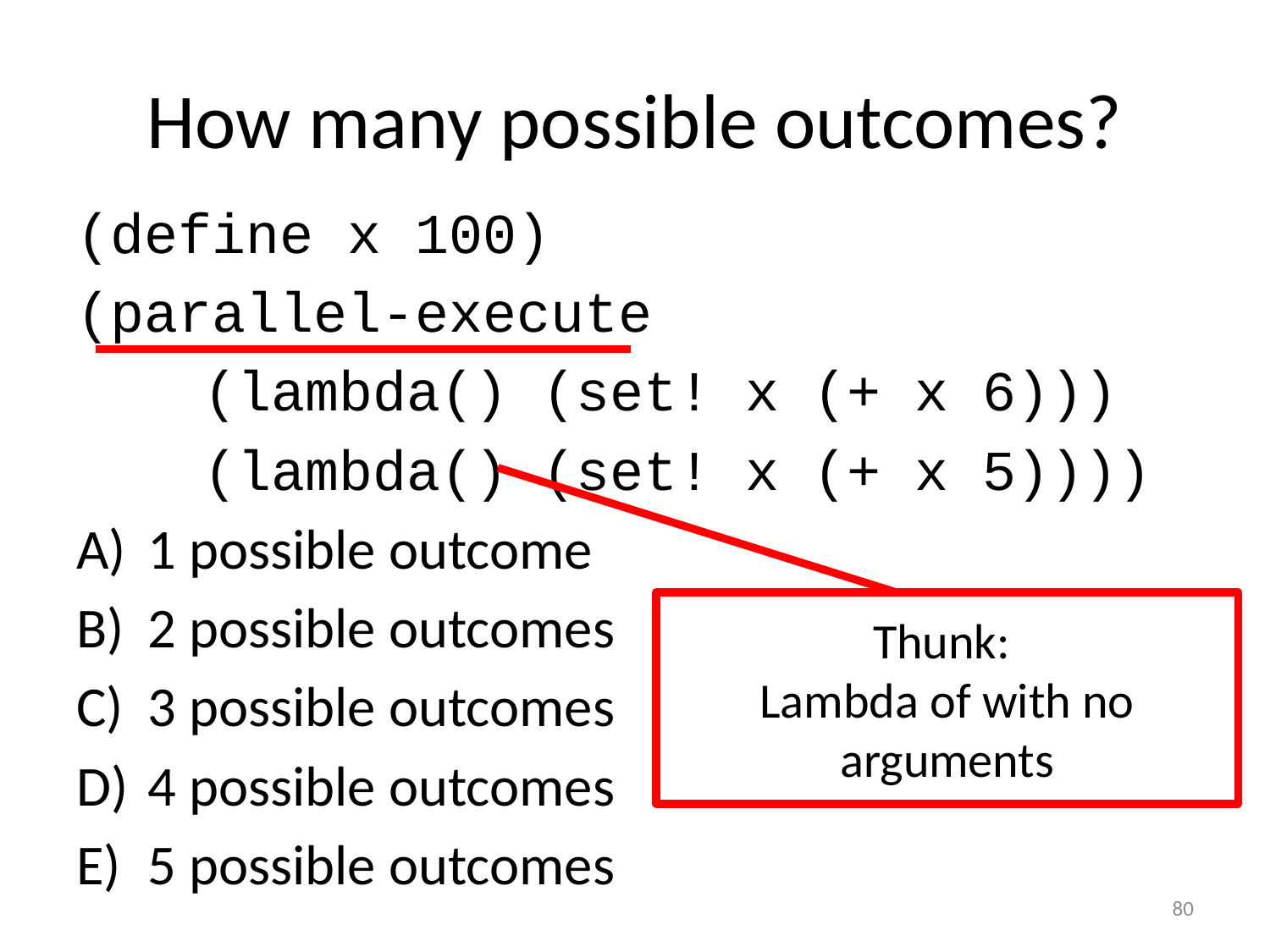

# How many possible outcomes?
(define x 100)
(parallel-execute
	(lambda() (set! x (+ x 6)))
	(lambda() (set! x (+ x 5))))
1 possible outcome
2 possible outcomes
3 possible outcomes
4 possible outcomes
5 possible outcomes
Thunk:
Lambda of with no arguments
80